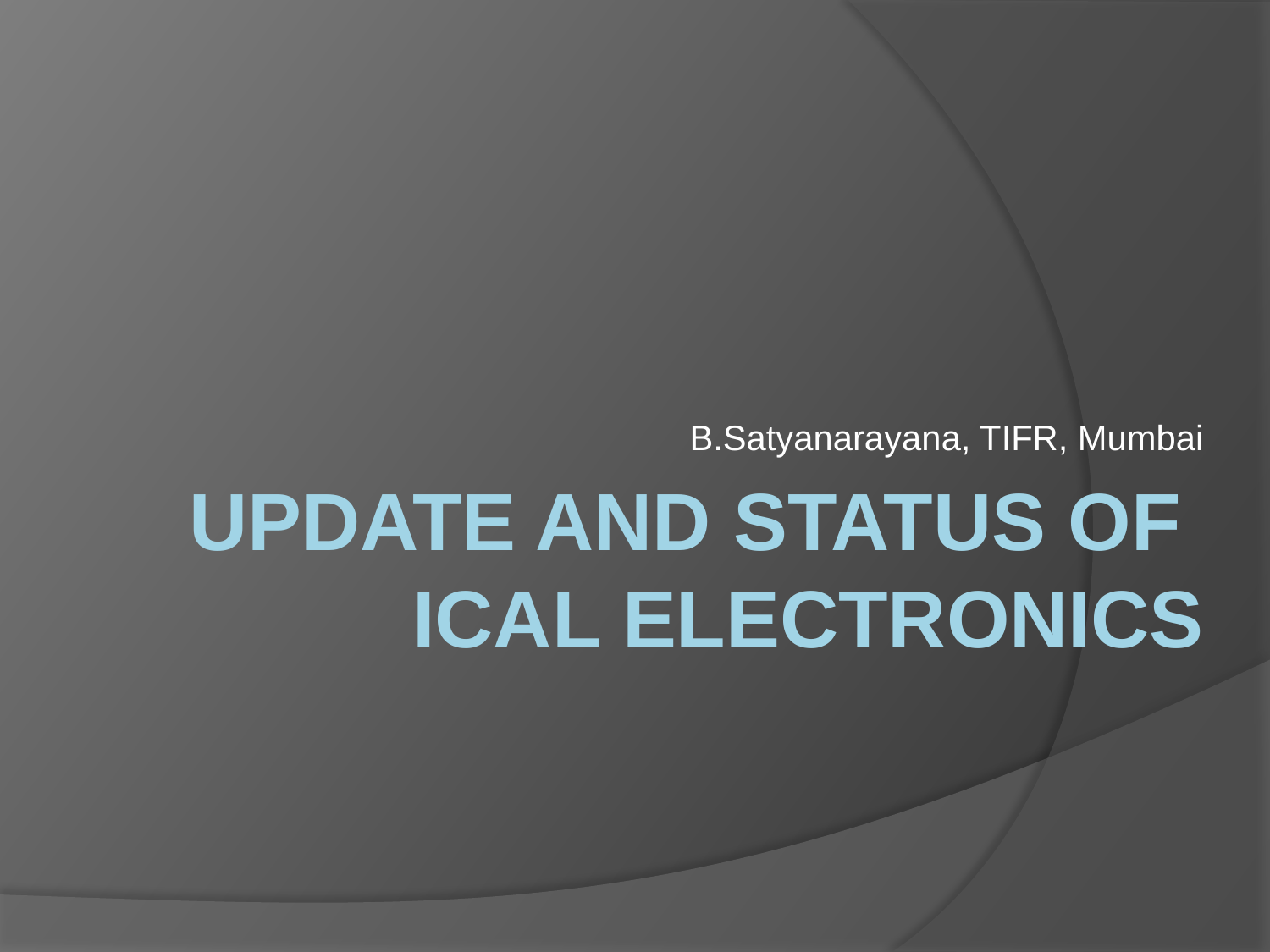

B.Satyanarayana, TIFR, Mumbai
# Update and status of ICAL electronics